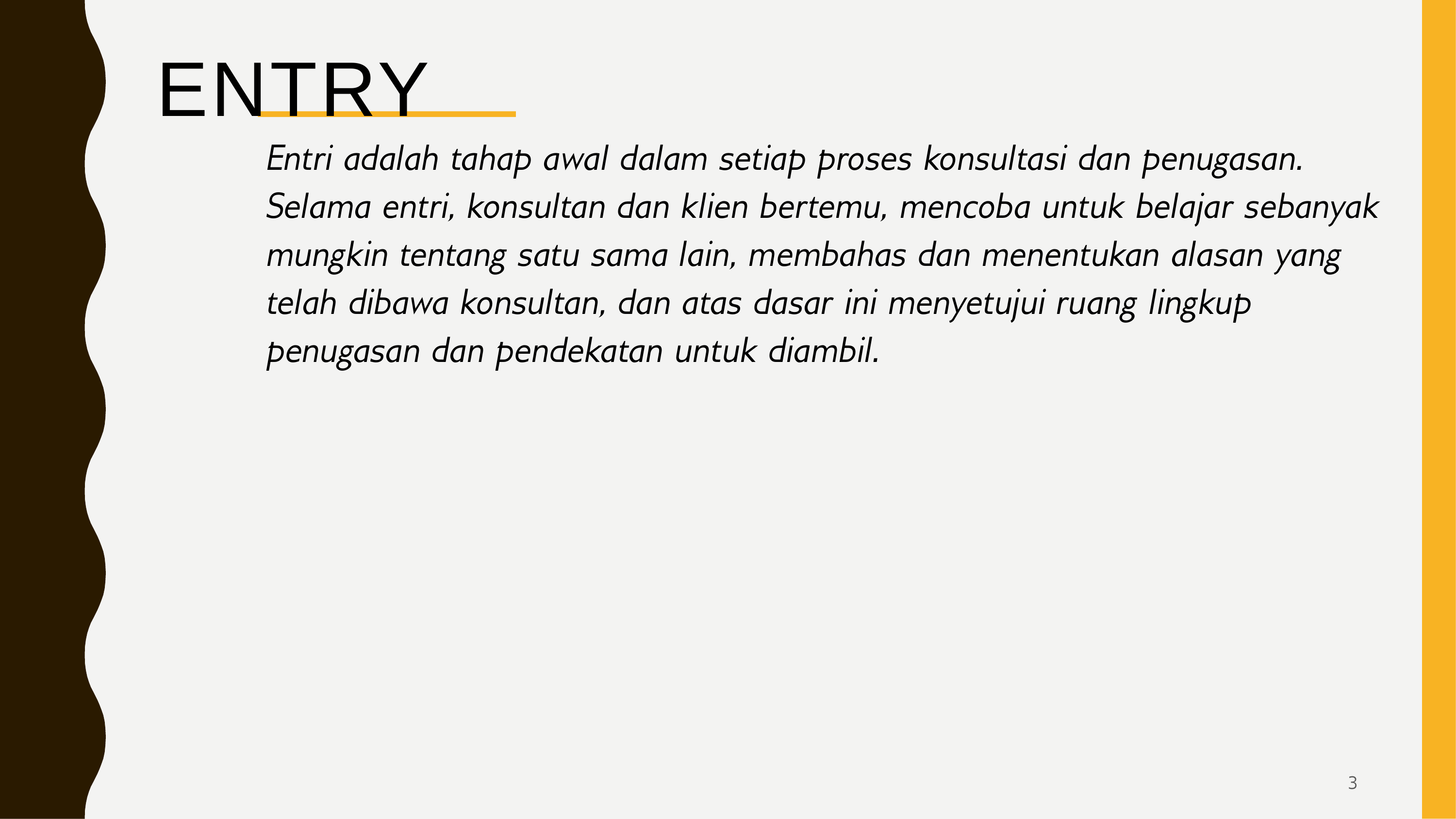

# Entry
Entri adalah tahap awal dalam setiap proses konsultasi dan penugasan. Selama entri, konsultan dan klien bertemu, mencoba untuk belajar sebanyak mungkin tentang satu sama lain, membahas dan menentukan alasan yang telah dibawa konsultan, dan atas dasar ini menyetujui ruang lingkup penugasan dan pendekatan untuk diambil.
3